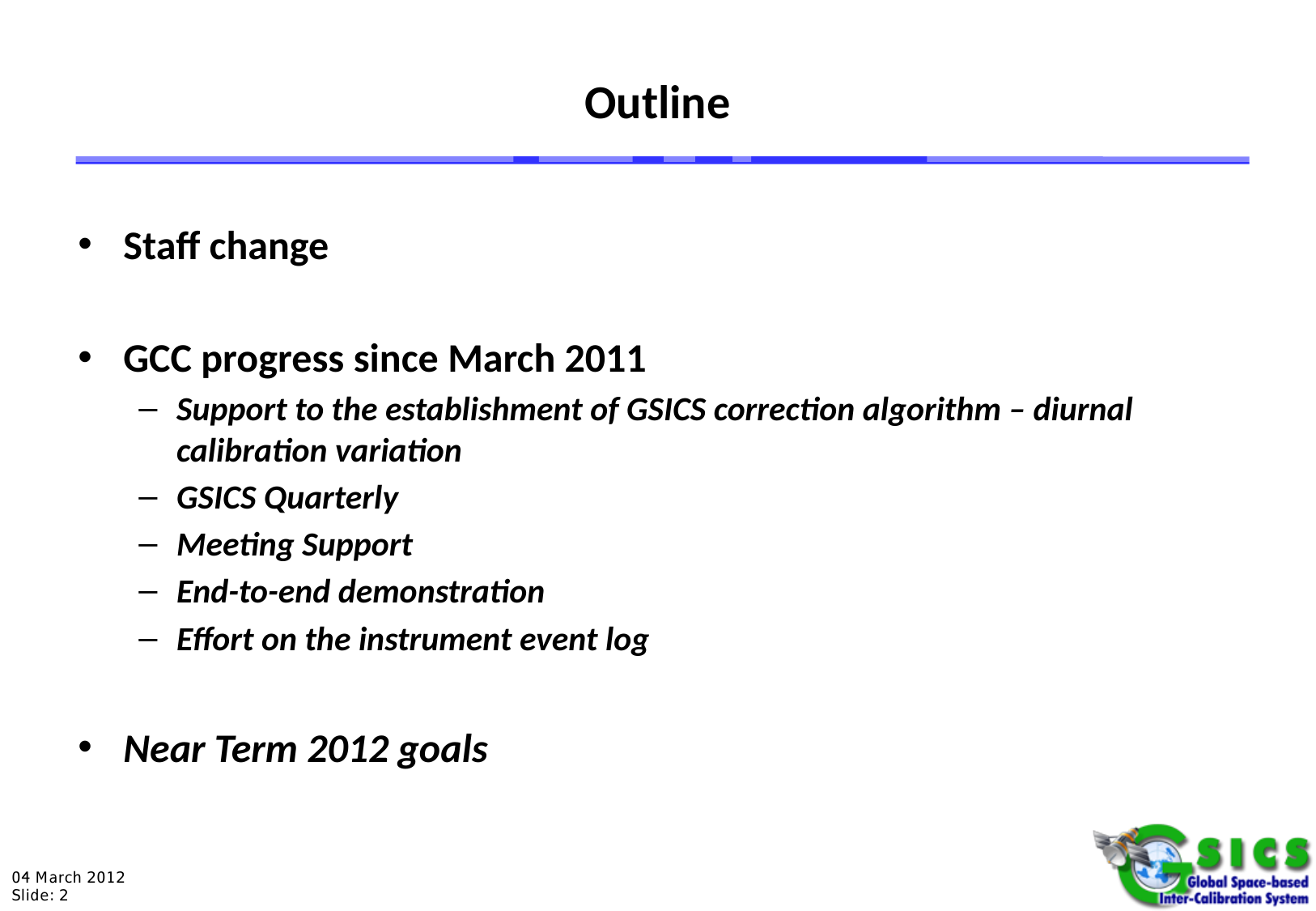

# Outline
Staff change

GCC progress since March 2011
Support to the establishment of GSICS correction algorithm – diurnal calibration variation
GSICS Quarterly
Meeting Support
End-to-end demonstration
Effort on the instrument event log

Near Term 2012 goals